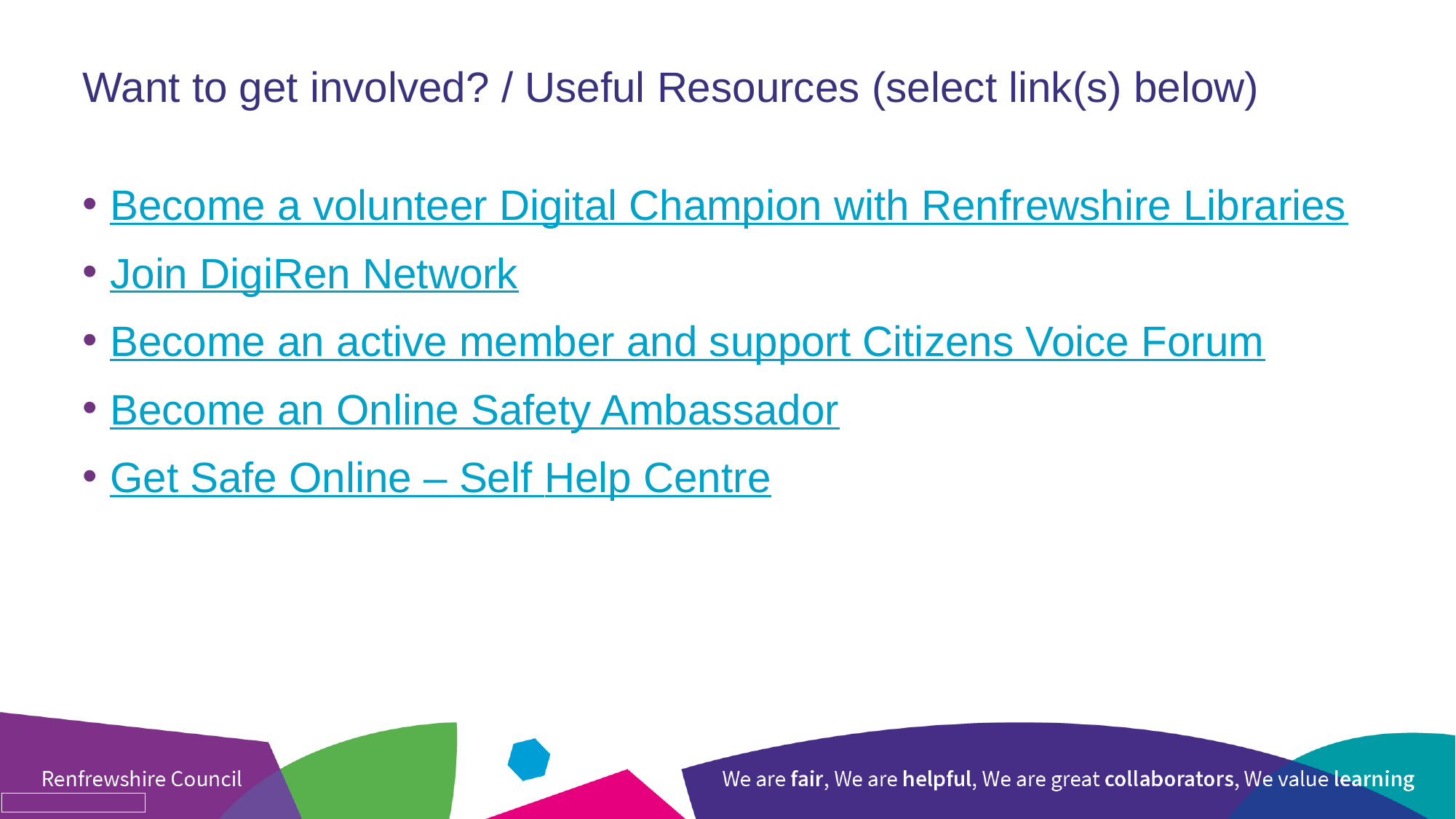

# Want to get involved? / Useful Resources (select link(s) below)
Become a volunteer Digital Champion with Renfrewshire Libraries
Join DigiRen Network
Become an active member and support Citizens Voice Forum
Become an Online Safety Ambassador
Get Safe Online – Self Help Centre